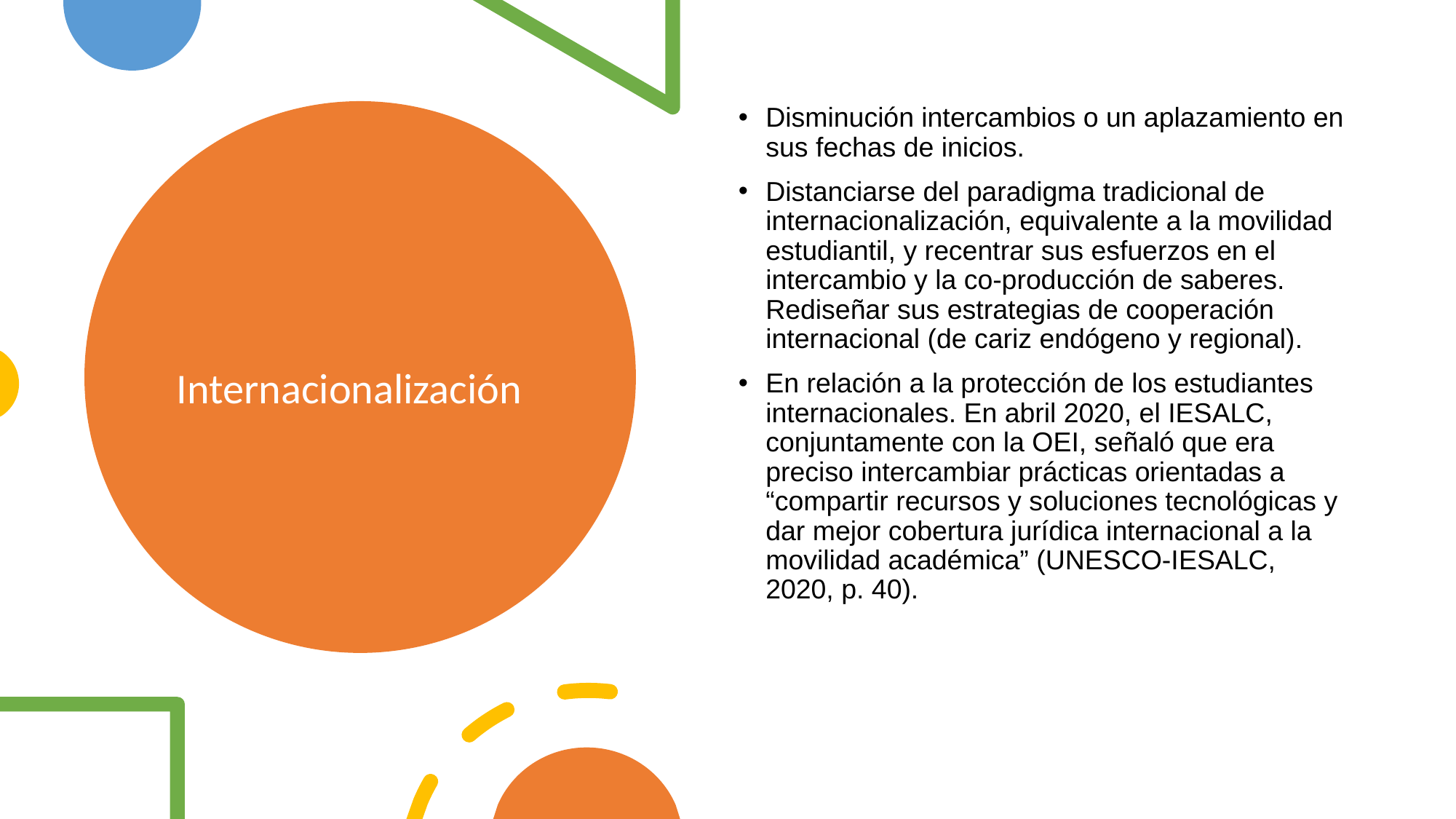

Disminución intercambios o un aplazamiento en sus fechas de inicios.
Distanciarse del paradigma tradicional de internacionalización, equivalente a la movilidad estudiantil, y recentrar sus esfuerzos en el intercambio y la co-producción de saberes. Rediseñar sus estrategias de cooperación internacional (de cariz endógeno y regional).
En relación a la protección de los estudiantes internacionales. En abril 2020, el IESALC, conjuntamente con la OEI, señaló que era preciso intercambiar prácticas orientadas a “compartir recursos y soluciones tecnológicas y dar mejor cobertura jurídica internacional a la movilidad académica” (UNESCO-IESALC, 2020, p. 40).

# Internacionalización